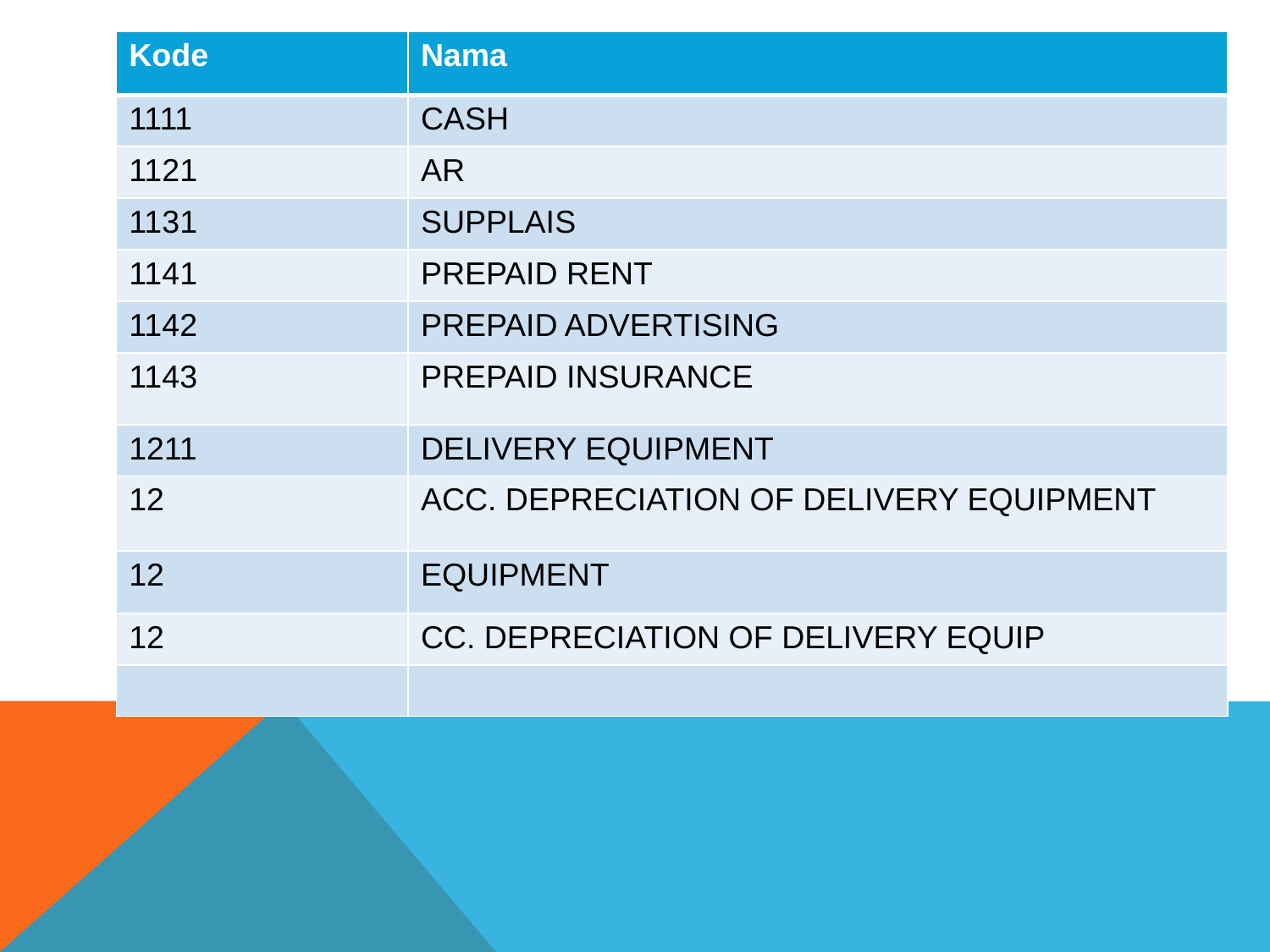

| Kode | Nama |
| --- | --- |
| 1111 | CASH |
| 1121 | AR |
| 1131 | SUPPLAIS |
| 1141 | PREPAID RENT |
| 1142 | PREPAID ADVERTISING |
| 1143 | PREPAID INSURANCE |
| 1211 | DELIVERY EQUIPMENT |
| 12 | ACC. DEPRECIATION OF DELIVERY EQUIPMENT |
| 12 | EQUIPMENT |
| 12 | CC. DEPRECIATION OF DELIVERY EQUIP |
|  |  |